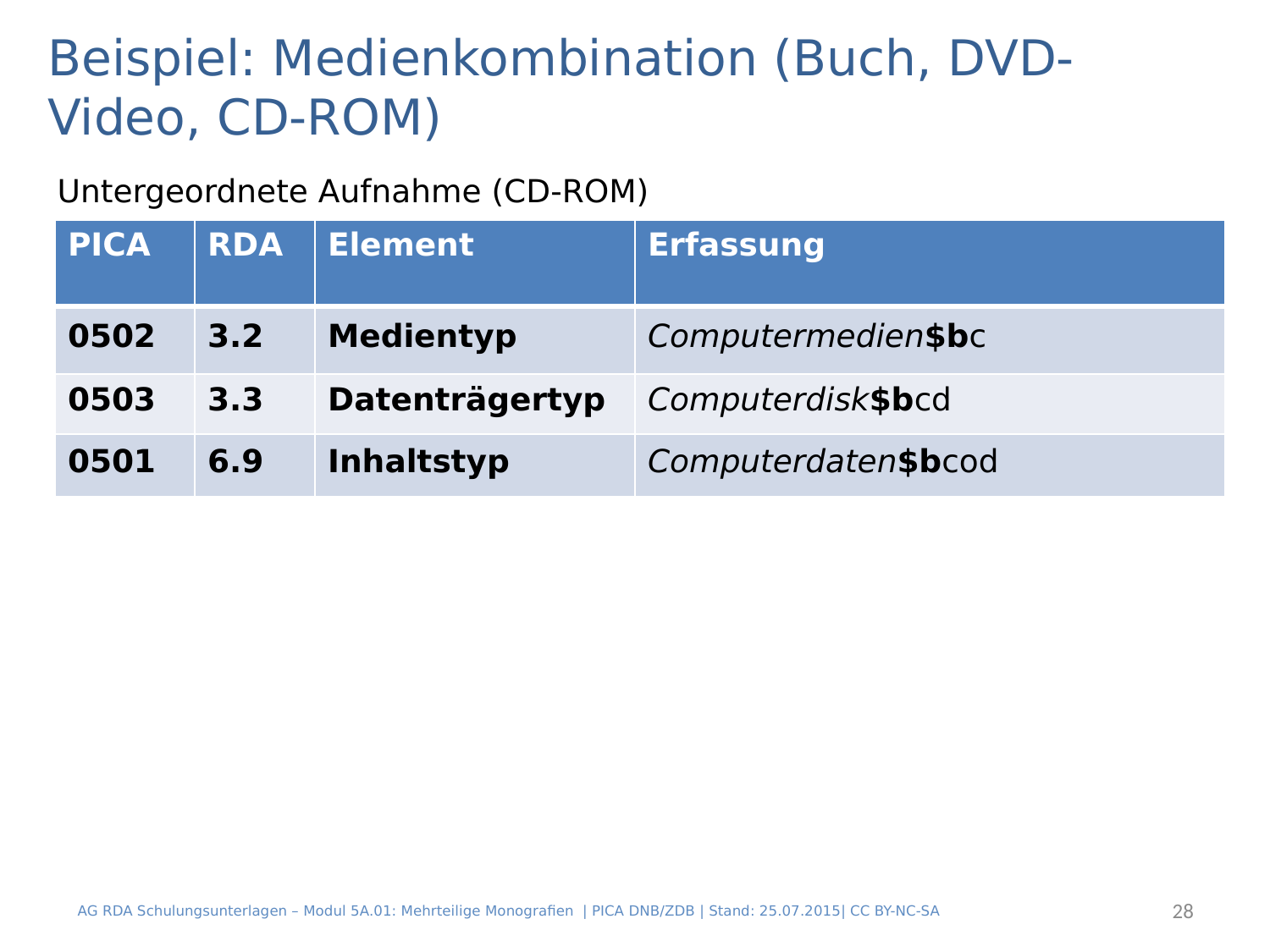

# Beispiel: Medienkombination (Buch, DVD-Video, CD-ROM)
Untergeordnete Aufnahme (CD-ROM)
| PICA | RDA | Element | Erfassung |
| --- | --- | --- | --- |
| 0502 | 3.2 | Medientyp | Computermedien$bc |
| 0503 | 3.3 | Datenträgertyp | Computerdisk$bcd |
| 0501 | 6.9 | Inhaltstyp | Computerdaten$bcod |

AG RDA Schulungsunterlagen – Modul 5A.01: Mehrteilige Monografien  | PICA DNB/ZDB | Stand: 25.07.2015| CC BY-NC-SA
28